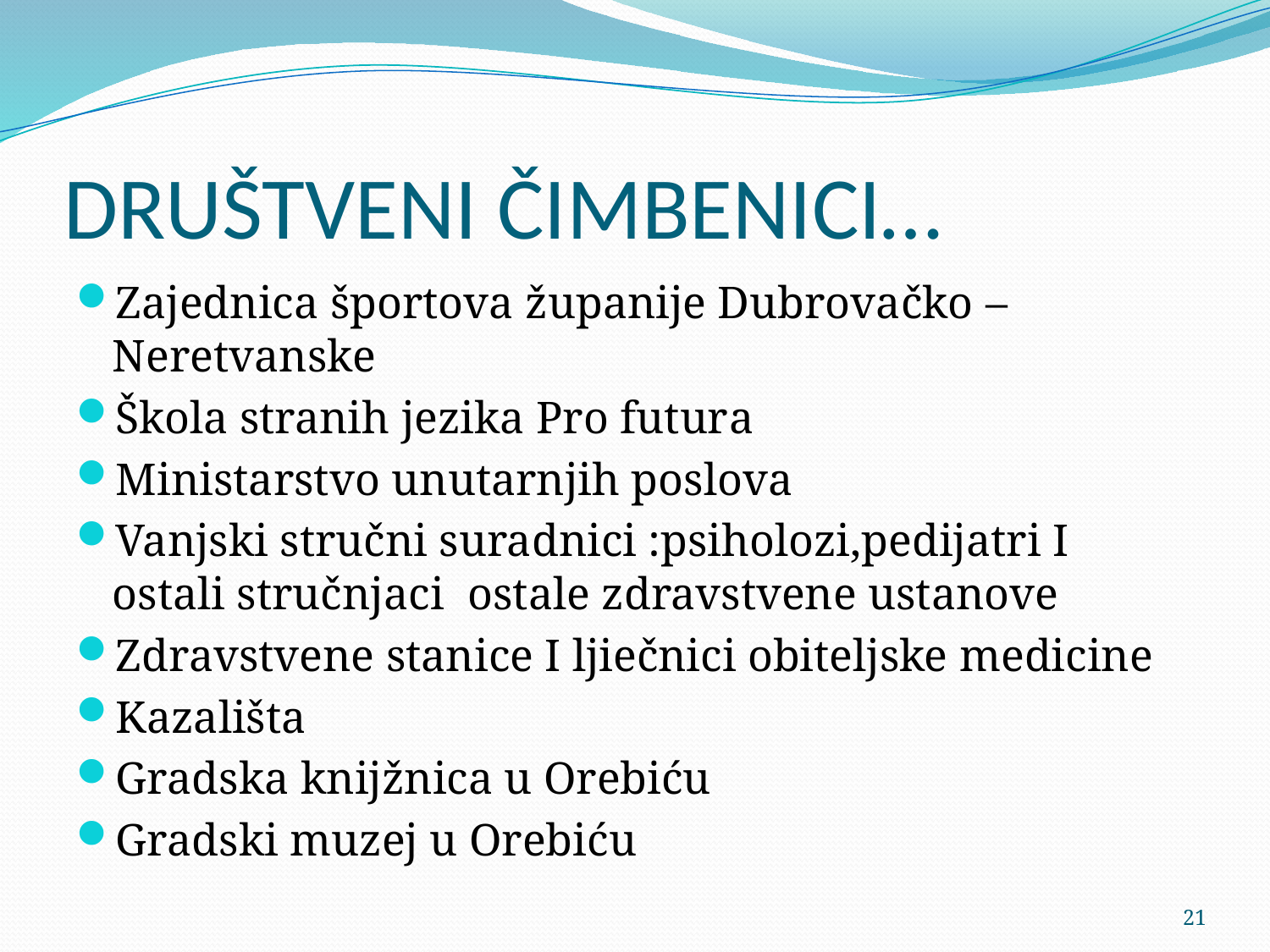

# DRUŠTVENI ČIMBENICI…
Zajednica športova županije Dubrovačko –Neretvanske
Škola stranih jezika Pro futura
Ministarstvo unutarnjih poslova
Vanjski stručni suradnici :psiholozi,pedijatri I ostali stručnjaci  ostale zdravstvene ustanove
Zdravstvene stanice I ljiečnici obiteljske medicine
Kazališta
Gradska knijžnica u Orebiću
Gradski muzej u Orebiću
21